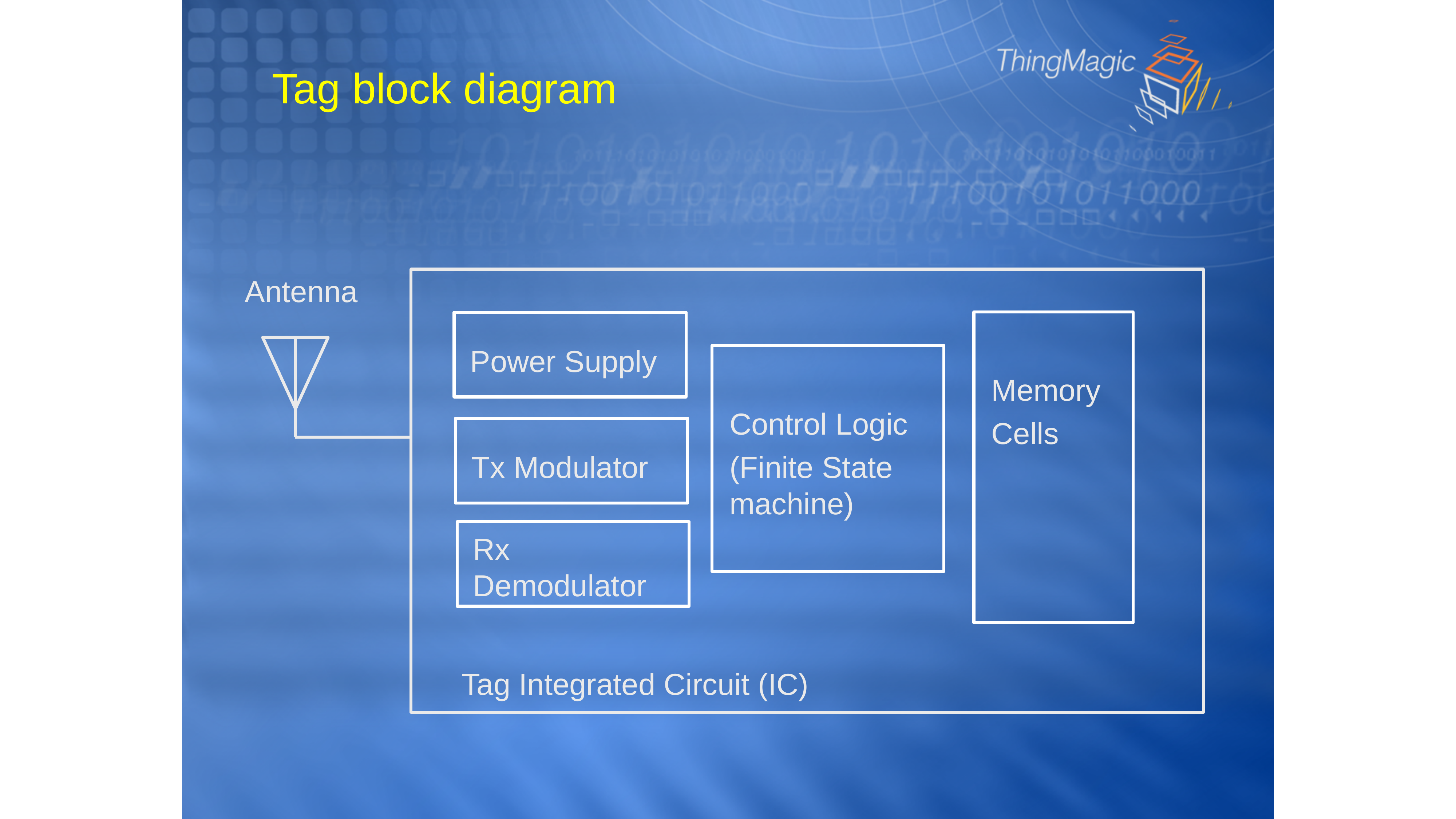

# Tag block diagram
Antenna

Power Supply

Memory
Cells
Control Logic
(Finite State machine)

Tx Modulator

Rx Demodulator
Tag Integrated Circuit (IC)